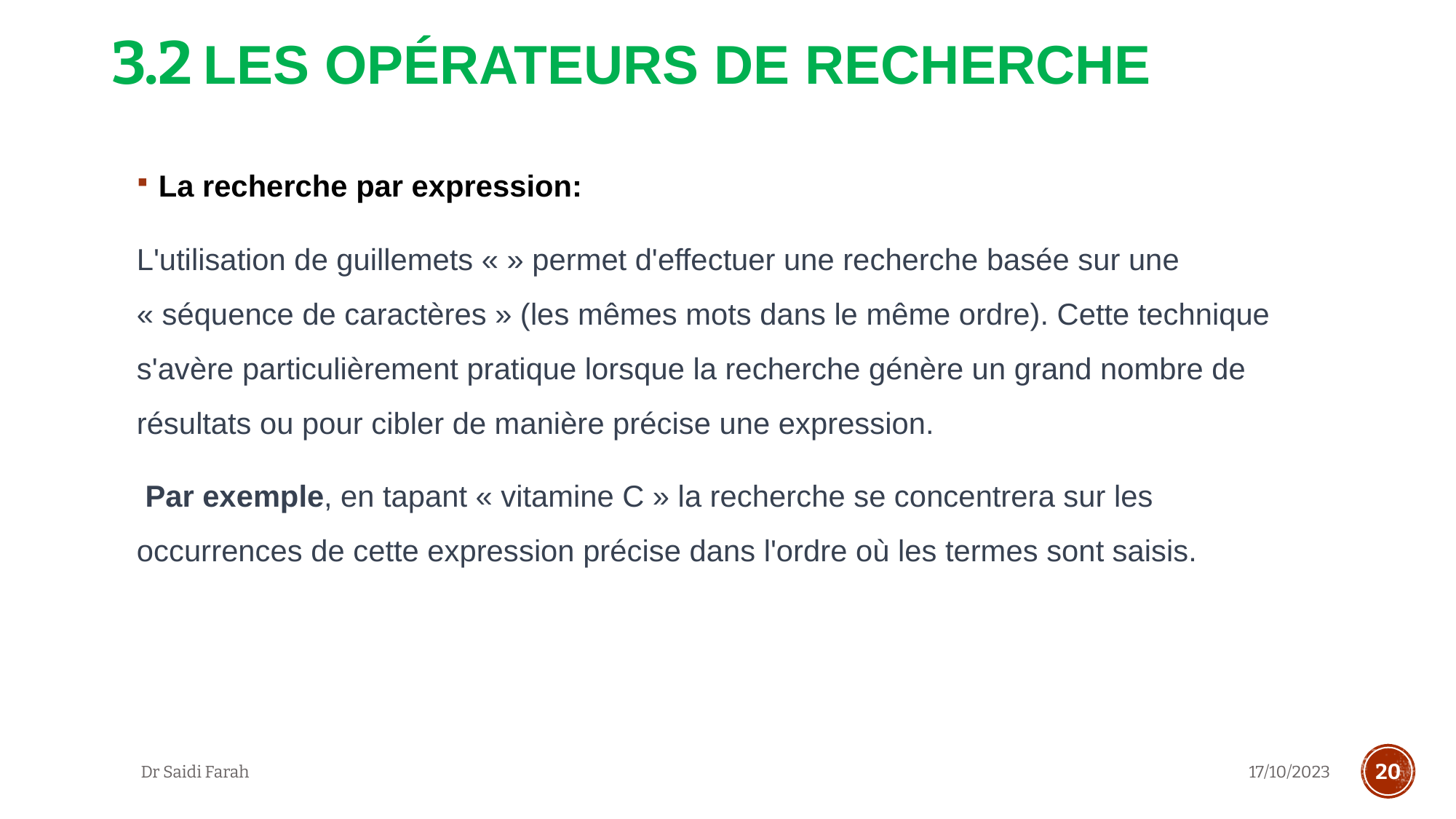

# 3.2 Les opérateurs de recherche
La recherche par expression:
L'utilisation de guillemets « » permet d'effectuer une recherche basée sur une « séquence de caractères » (les mêmes mots dans le même ordre). Cette technique s'avère particulièrement pratique lorsque la recherche génère un grand nombre de résultats ou pour cibler de manière précise une expression.
 Par exemple, en tapant « vitamine C » la recherche se concentrera sur les occurrences de cette expression précise dans l'ordre où les termes sont saisis.
Dr Saidi Farah
17/10/2023
20